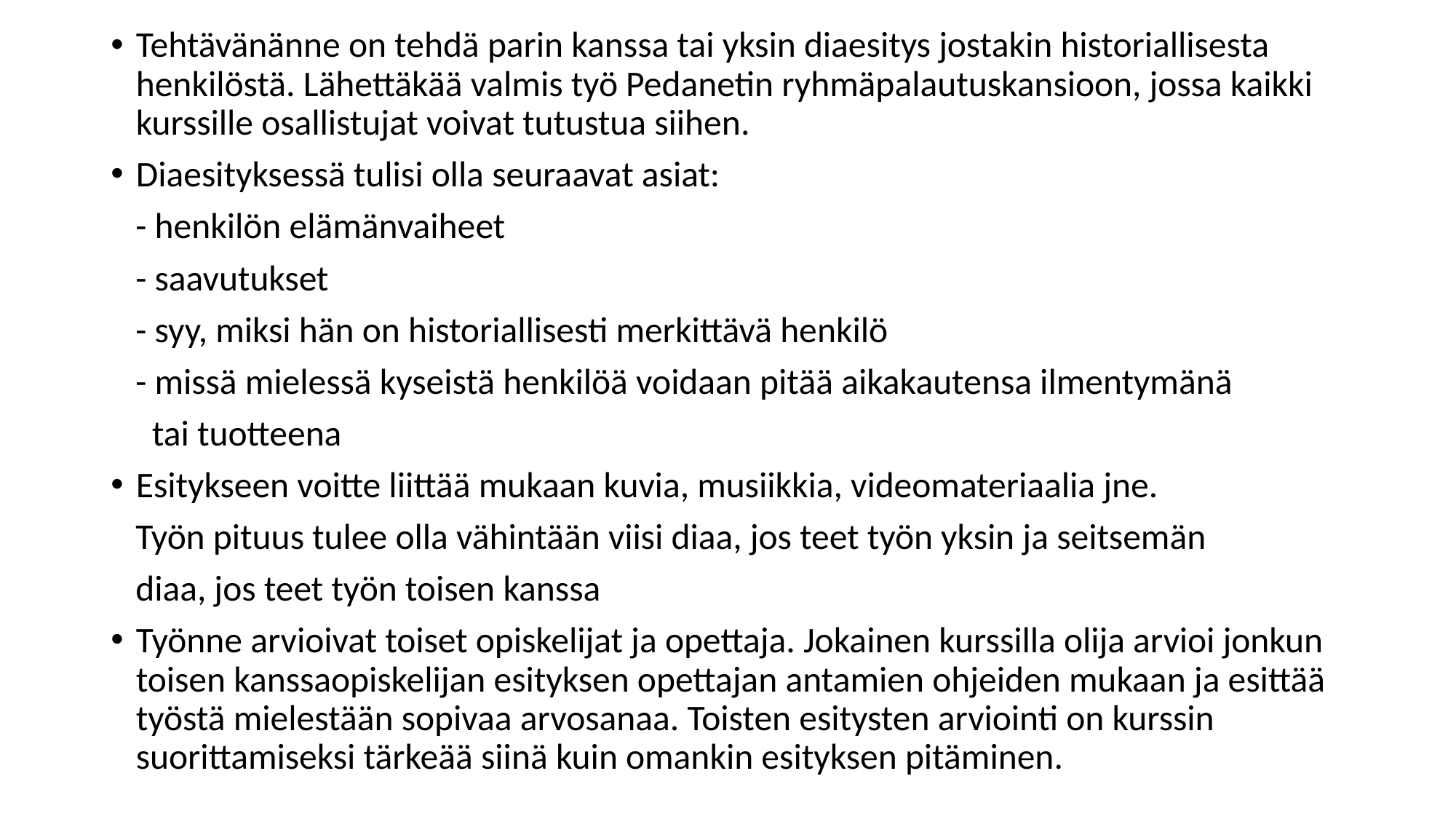

Tehtävänänne on tehdä parin kanssa tai yksin diaesitys jostakin historiallisesta henkilöstä. Lähettäkää valmis työ Pedanetin ryhmäpalautuskansioon, jossa kaikki kurssille osallistujat voivat tutustua siihen.
Diaesityksessä tulisi olla seuraavat asiat:
   - henkilön elämänvaiheet
   - saavutukset
   - syy, miksi hän on historiallisesti merkittävä henkilö
   - missä mielessä kyseistä henkilöä voidaan pitää aikakautensa ilmentymänä
     tai tuotteena
Esitykseen voitte liittää mukaan kuvia, musiikkia, videomateriaalia jne.
   Työn pituus tulee olla vähintään viisi diaa, jos teet työn yksin ja seitsemän
   diaa, jos teet työn toisen kanssa
Työnne arvioivat toiset opiskelijat ja opettaja. Jokainen kurssilla olija arvioi jonkun toisen kanssaopiskelijan esityksen opettajan antamien ohjeiden mukaan ja esittää työstä mielestään sopivaa arvosanaa. Toisten esitysten arviointi on kurssin suorittamiseksi tärkeää siinä kuin omankin esityksen pitäminen.
#